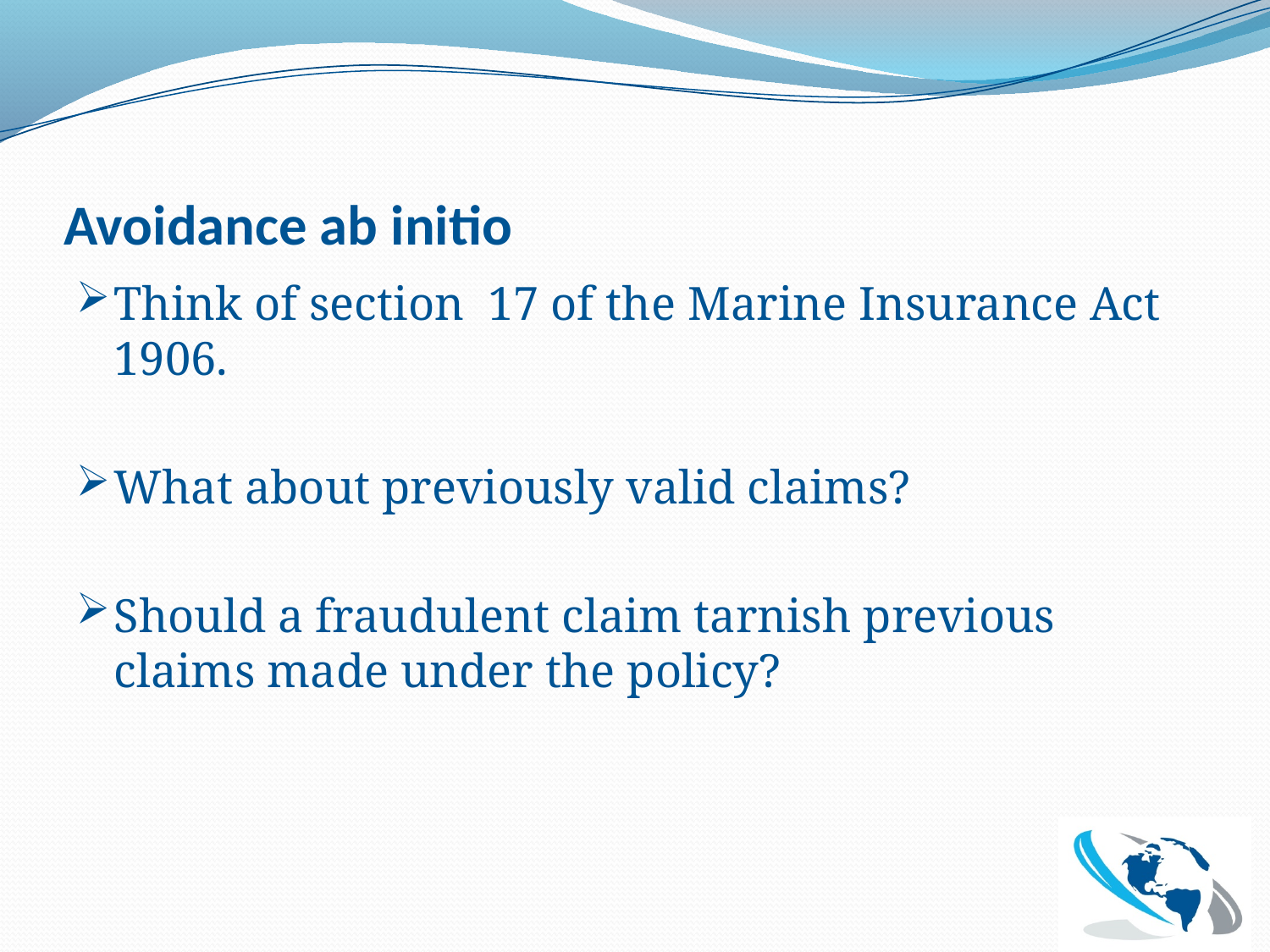

# Avoidance ab initio
Think of section  17 of the Marine Insurance Act 1906.

What about previously valid claims?

Should a fraudulent claim tarnish previous claims made under the policy?